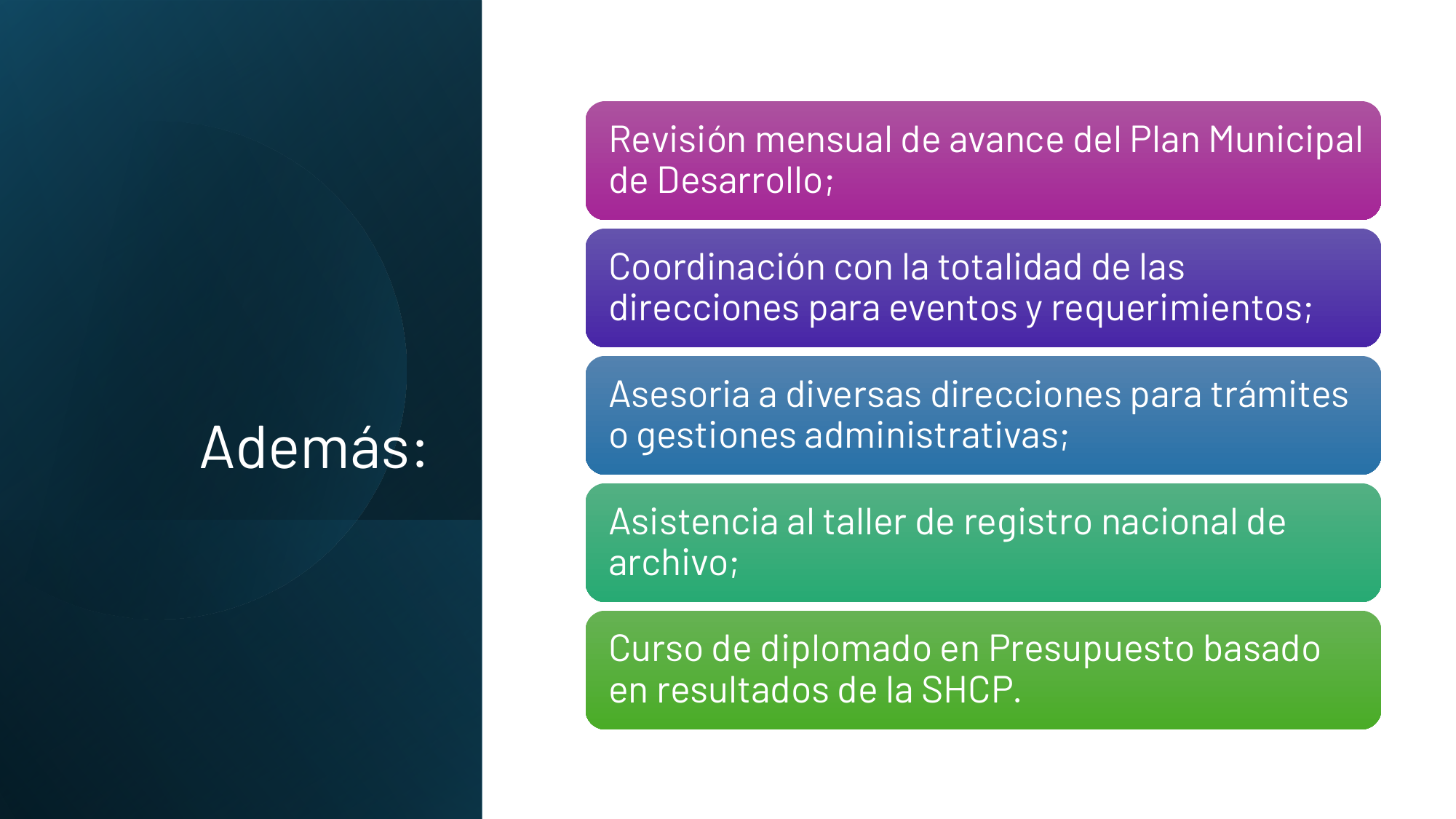

Revisión mensual de avance del Plan Municipal de Desarrollo;
Coordinación con la totalidad de las direcciones para eventos y requerimientos;
Asesoria a diversas direcciones para trámites o gestiones administrativas;
Asistencia al taller de registro nacional de archivo;
Curso de diplomado en Presupuesto basado en resultados de la SHCP.

# Además: